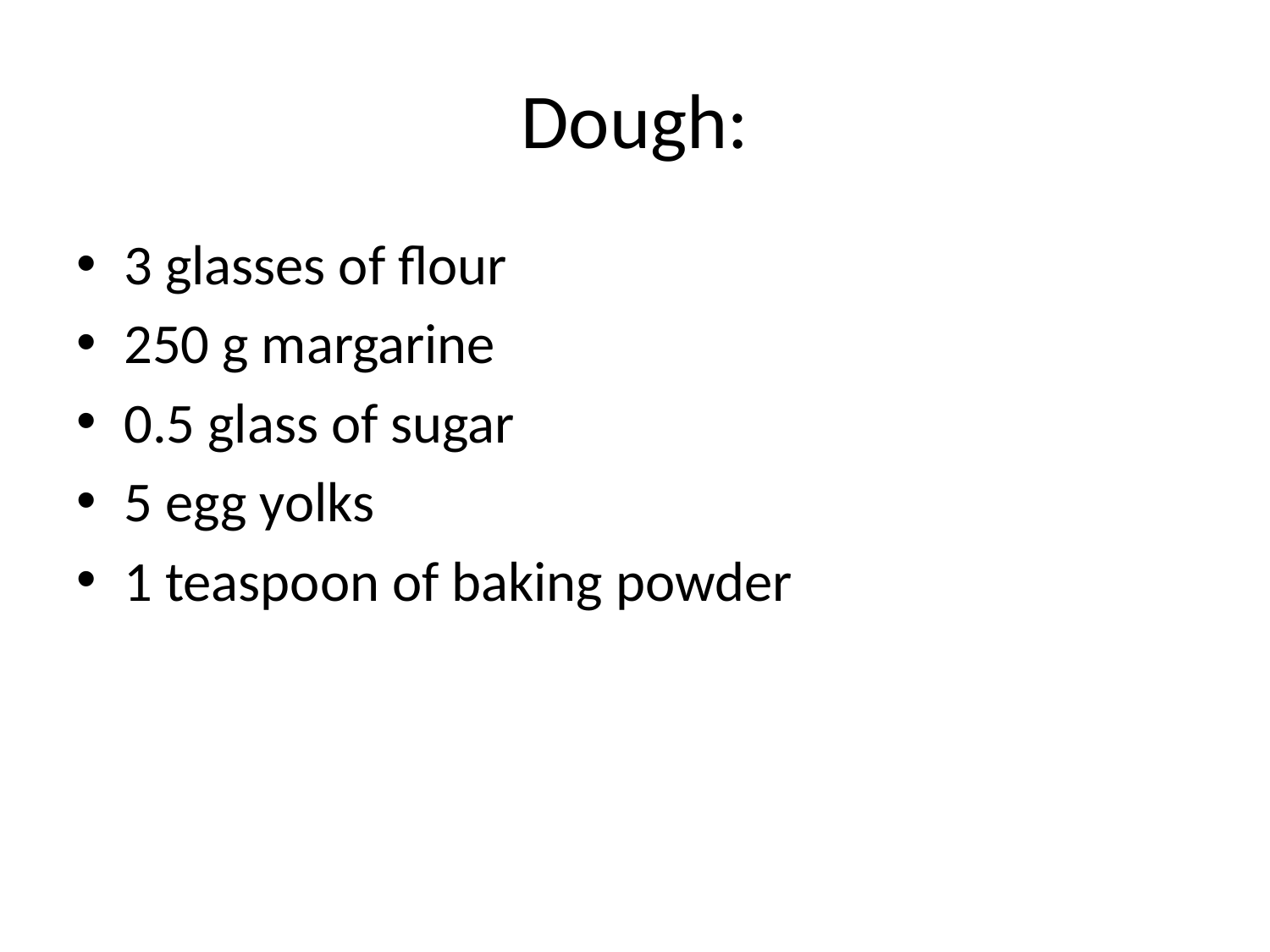

# Dough:
3 glasses of flour
250 g margarine
0.5 glass of sugar
5 egg yolks
1 teaspoon of baking powder